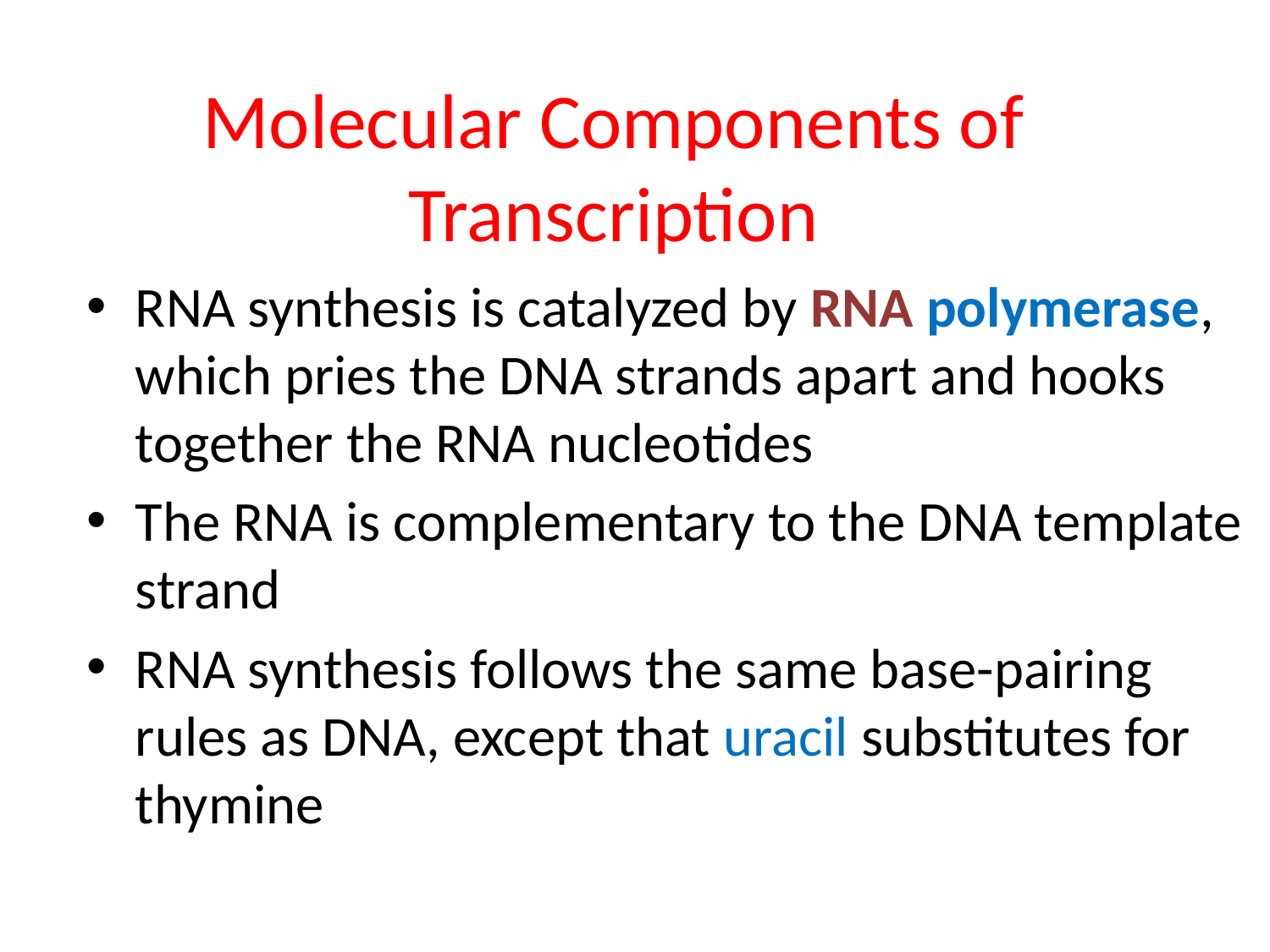

Molecular Components of Transcription
RNA synthesis is catalyzed by RNA polymerase, which pries the DNA strands apart and hooks together the RNA nucleotides
The RNA is complementary to the DNA template strand
RNA synthesis follows the same base-pairing rules as DNA, except that uracil substitutes for thymine